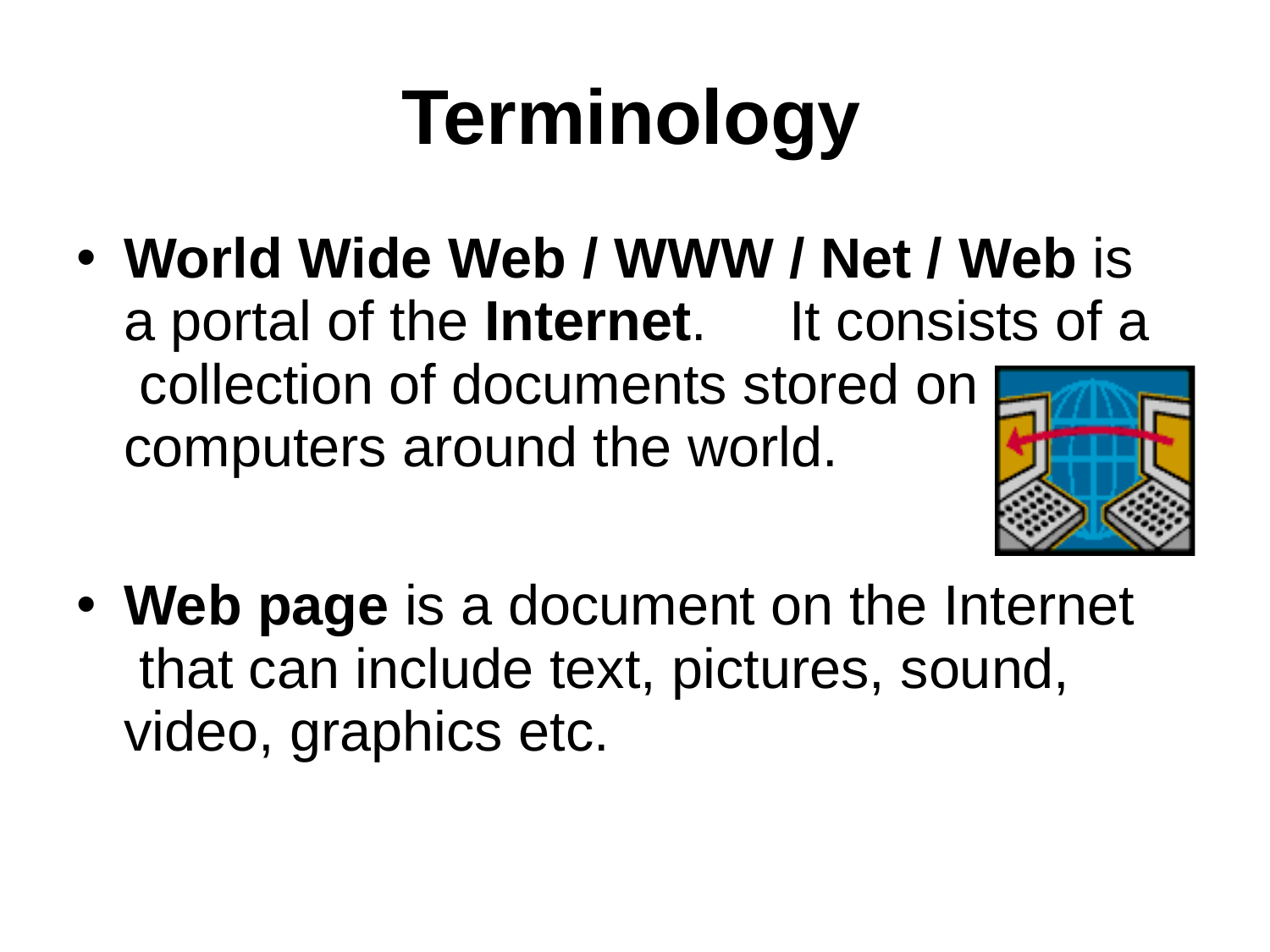

# Terminology
World Wide Web / WWW	/ Net / Web is  a portal of the Internet.	It consists of a  collection of documents stored on  computers around the world.

Web page is a document on the Internet  that can include text, pictures, sound,  video, graphics etc.